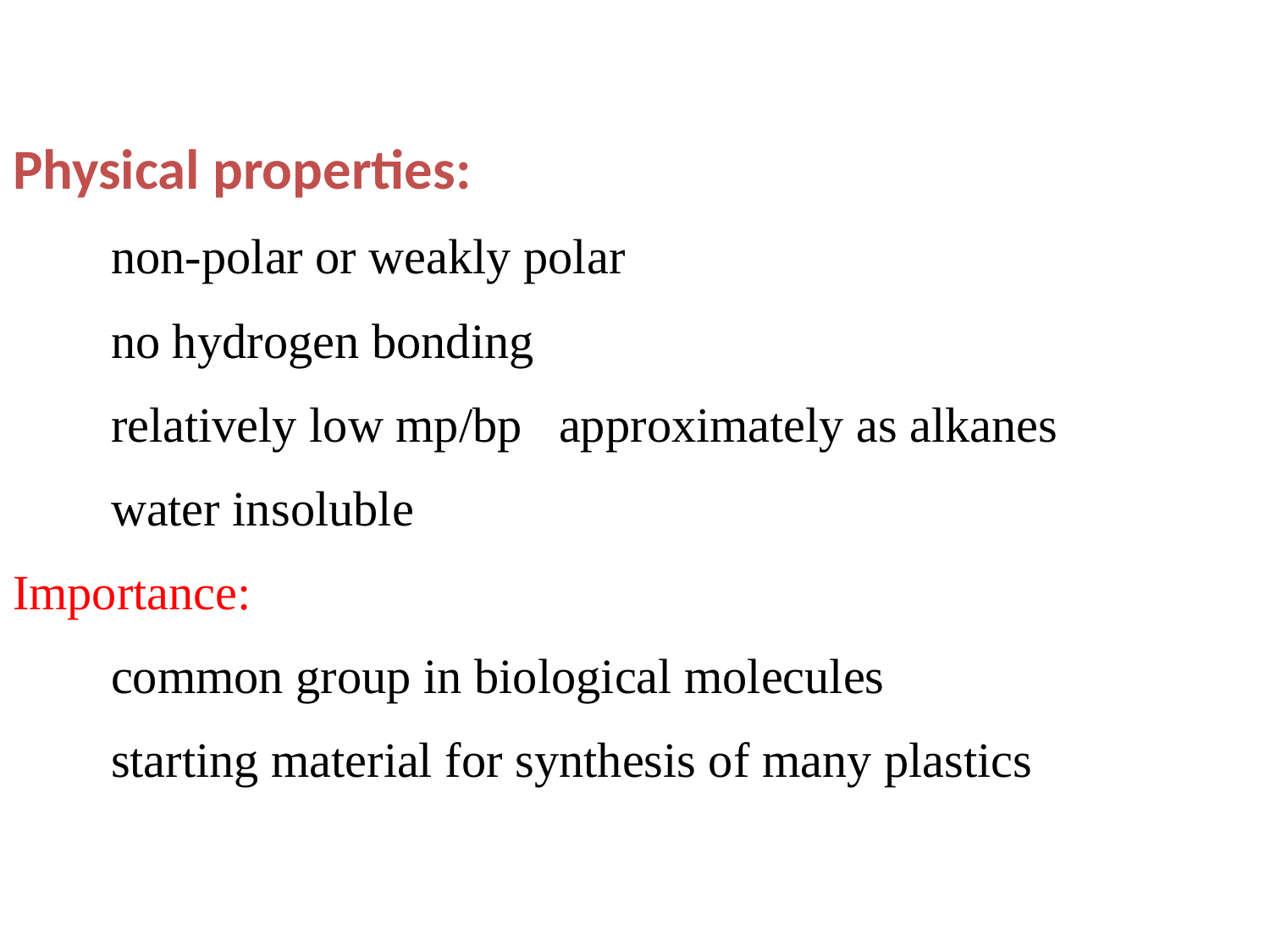

Physical properties:
        non-polar or weakly polar
        no hydrogen bonding
        relatively low mp/bp   approximately as alkanes
        water insoluble
Importance:
        common group in biological molecules
        starting material for synthesis of many plastics